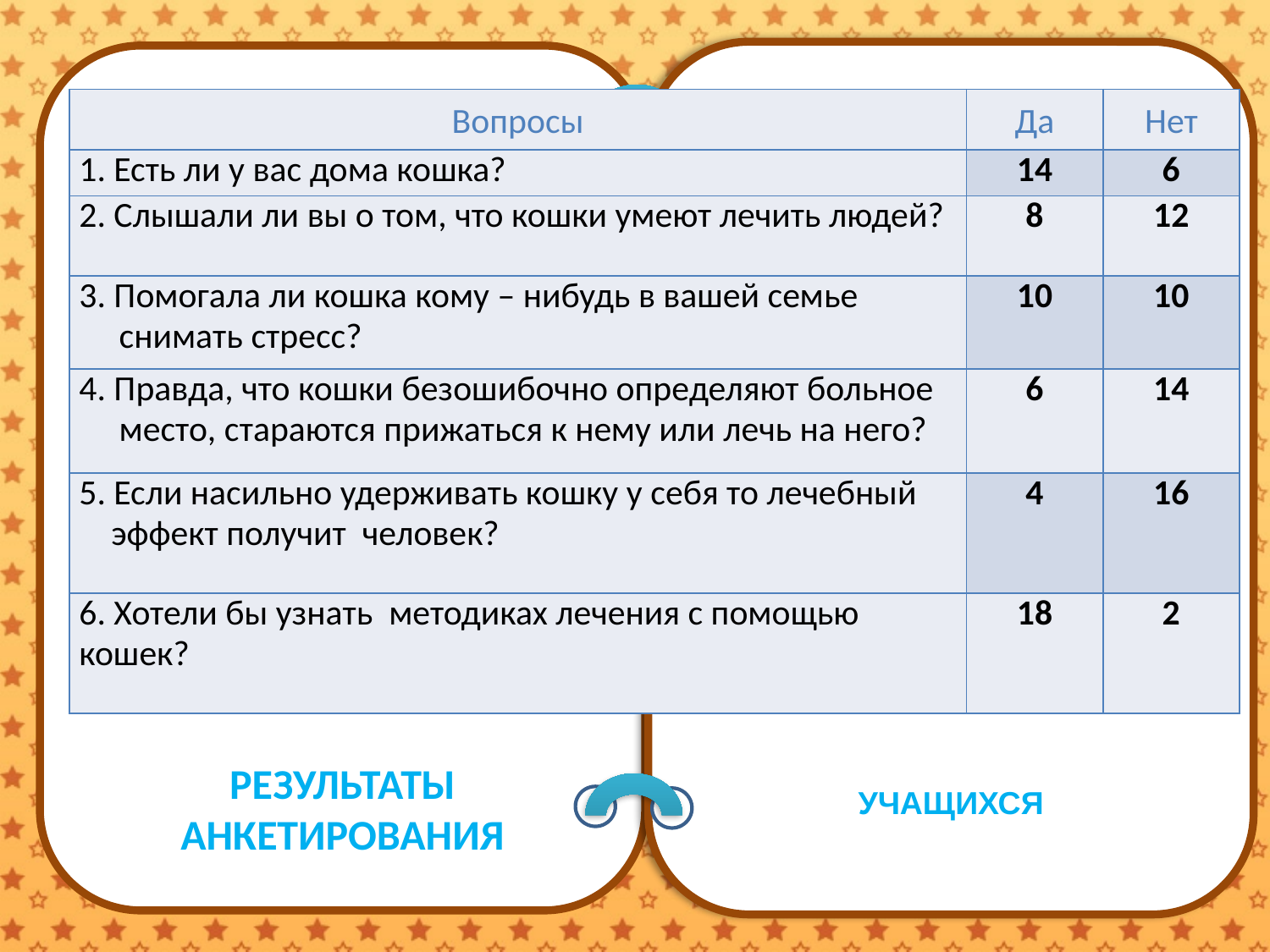

УЧАЩИХСЯ

РЕЗУЛЬТАТЫ АНКЕТИРОВАНИЯ

| Вопросы | Да | Нет |
| --- | --- | --- |
| 1. Есть ли у вас дома кошка? | 14 | 6 |
| 2. Слышали ли вы о том, что кошки умеют лечить людей? | 8 | 12 |
| 3. Помогала ли кошка кому – нибудь в вашей семье снимать стресс? | 10 | 10 |
| 4. Правда, что кошки безошибочно определяют больное место, стараются прижаться к нему или лечь на него? | 6 | 14 |
| 5. Если насильно удерживать кошку у себя то лечебный эффект получит человек? | 4 | 16 |
| 6. Хотели бы узнать методиках лечения с помощью кошек? | 18 | 2 |